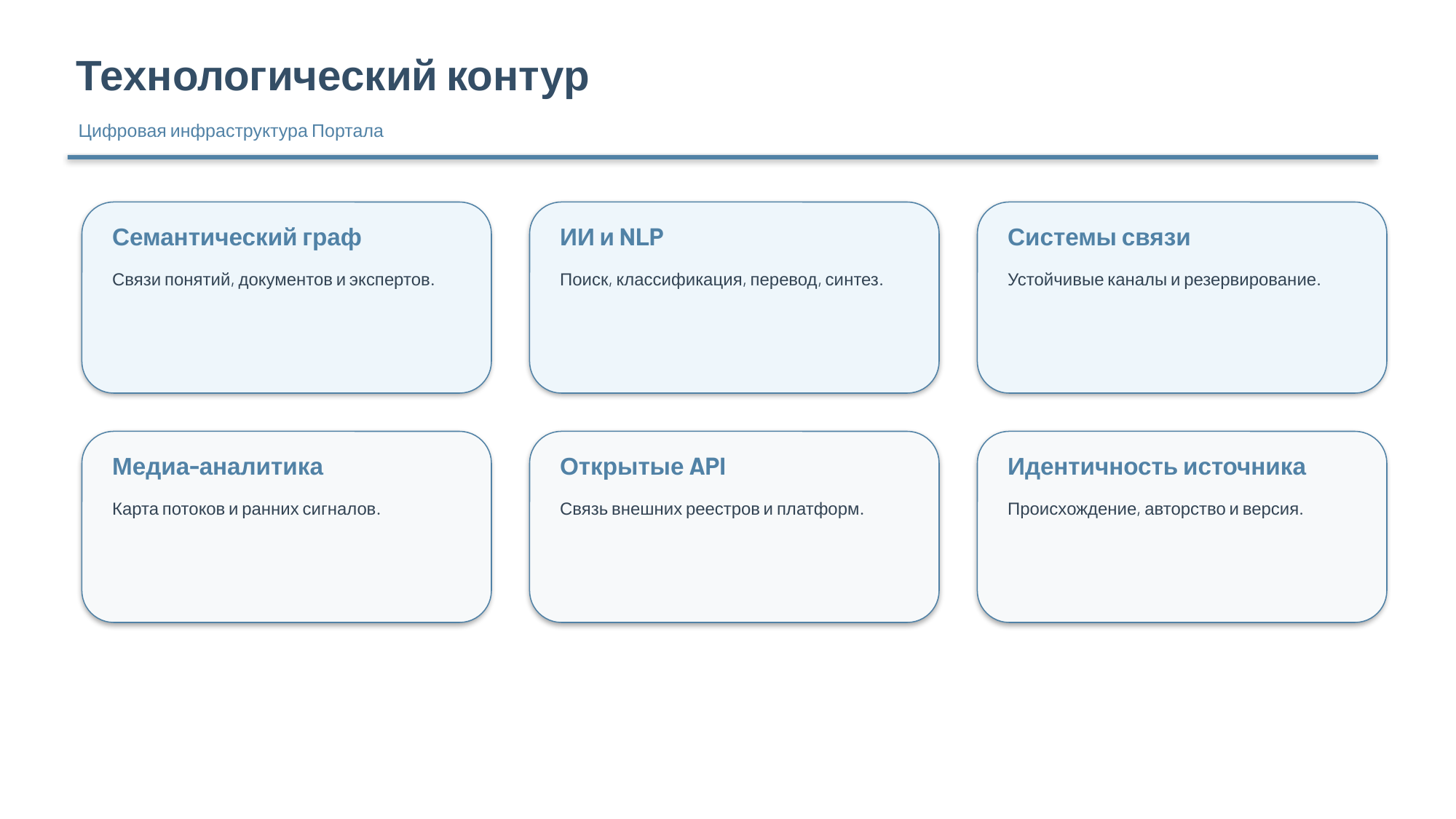

Технологический контур
Цифровая инфраструктура Портала

Семантический граф
ИИ и NLP
Системы связи
Связи понятий, документов и экспертов.
Поиск, классификация, перевод, синтез.
Устойчивые каналы и резервирование.

Медиа-аналитика
Открытые API
Идентичность источника
Карта потоков и ранних сигналов.
Связь внешних реестров и платформ.
Происхождение, авторство и версия.